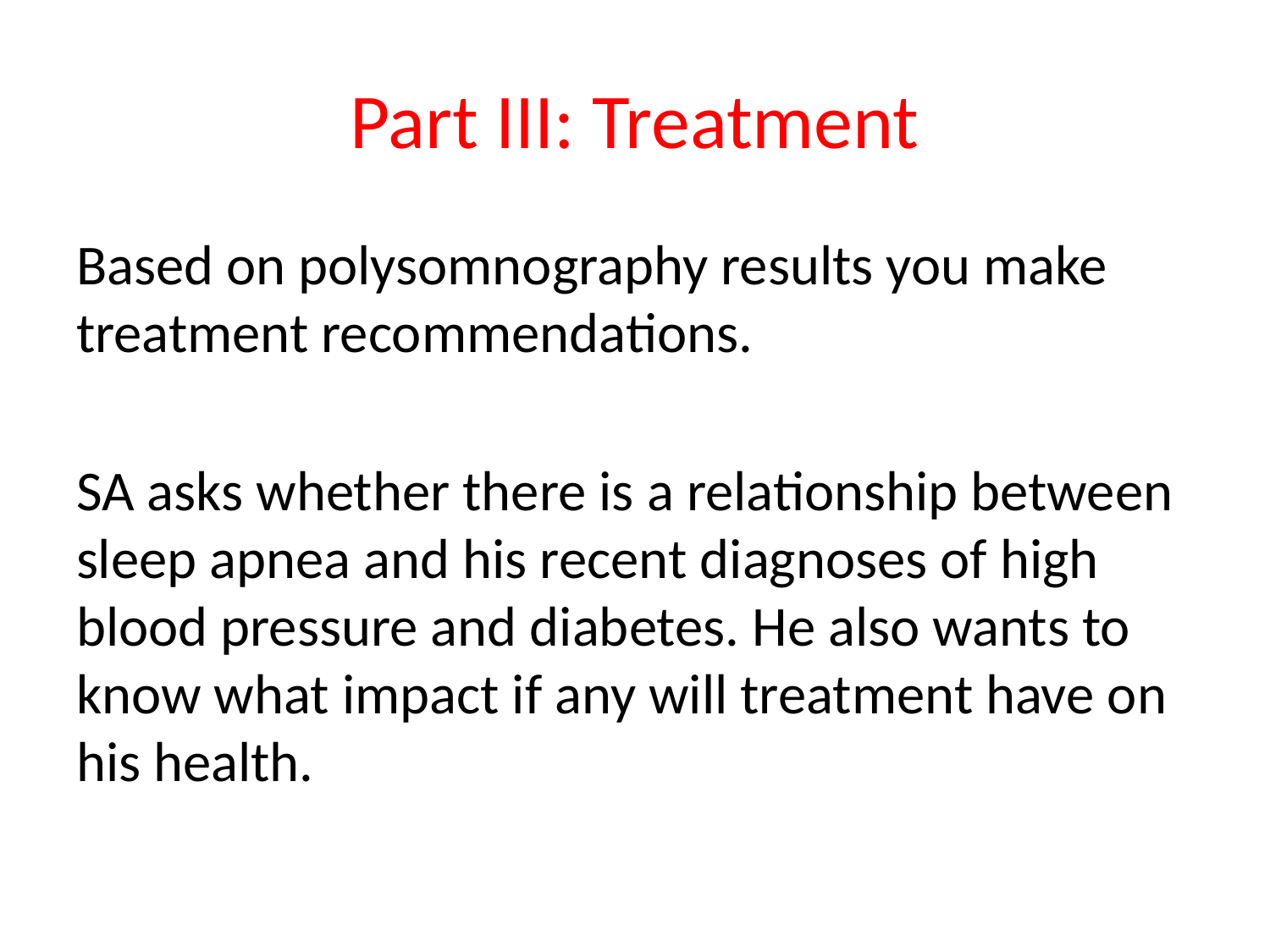

# Part III: Treatment
Based on polysomnography results you make treatment recommendations.

SA asks whether there is a relationship between sleep apnea and his recent diagnoses of high blood pressure and diabetes. He also wants to know what impact if any will treatment have on his health.